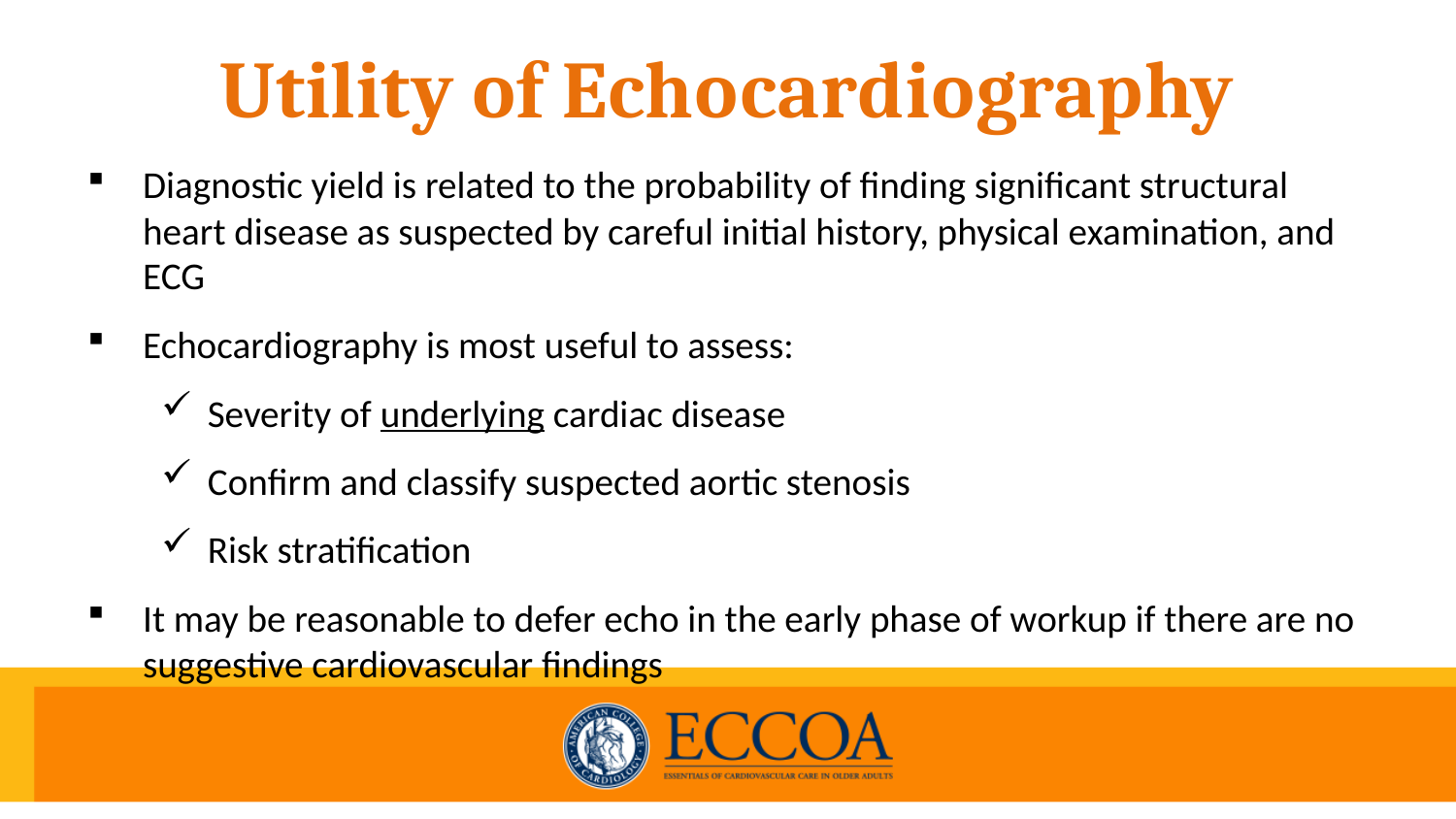

# Utility of Echocardiography
Diagnostic yield is related to the probability of finding significant structural heart disease as suspected by careful initial history, physical examination, and ECG
Echocardiography is most useful to assess:
Severity of underlying cardiac disease
Confirm and classify suspected aortic stenosis
Risk stratification
It may be reasonable to defer echo in the early phase of workup if there are no suggestive cardiovascular findings